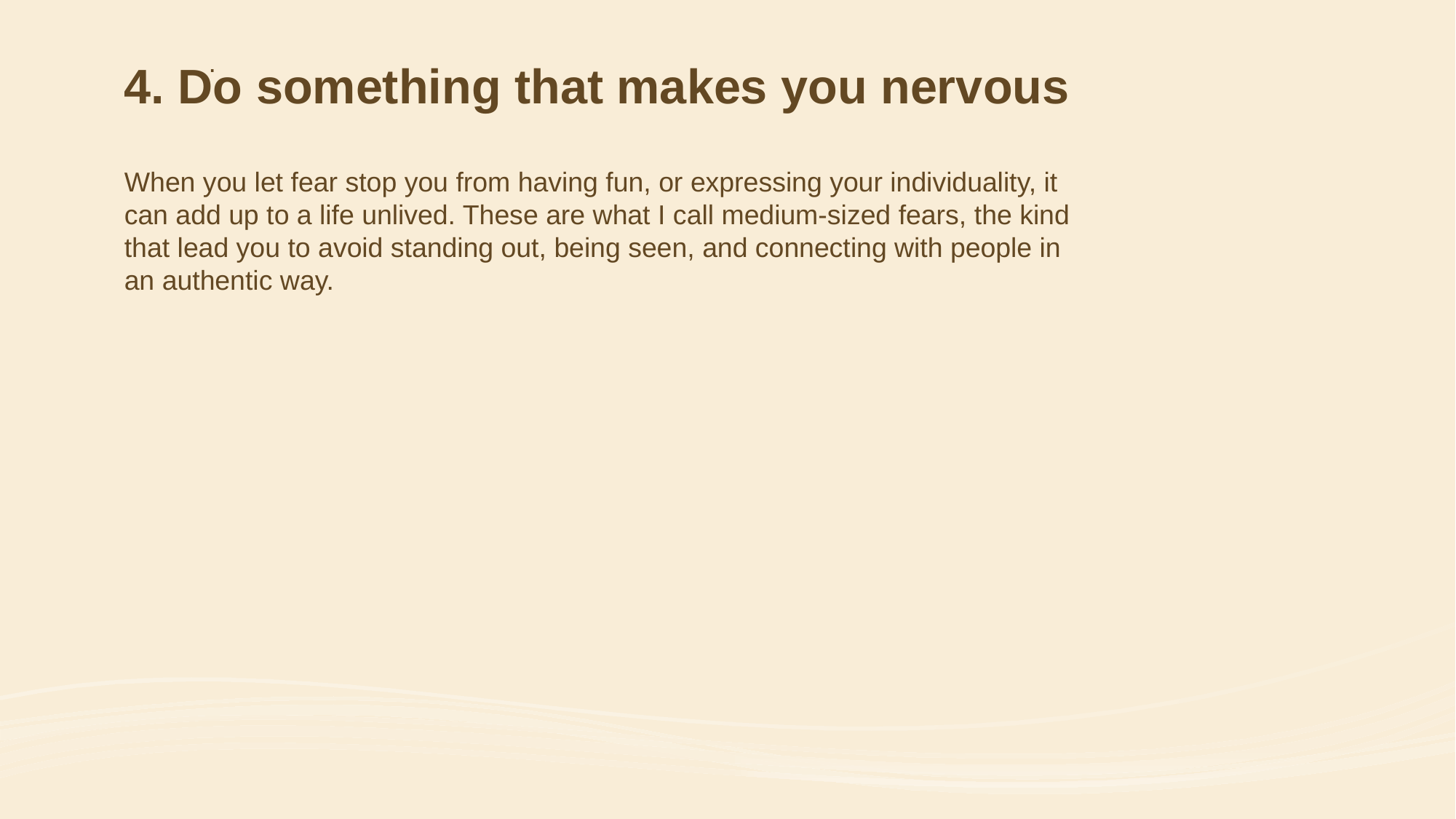

.

4. Do something that makes you nervous
When you let fear stop you from having fun, or expressing your individuality, it can add up to a life unlived. These are what I call medium-sized fears, the kind that lead you to avoid standing out, being seen, and connecting with people in an authentic way.